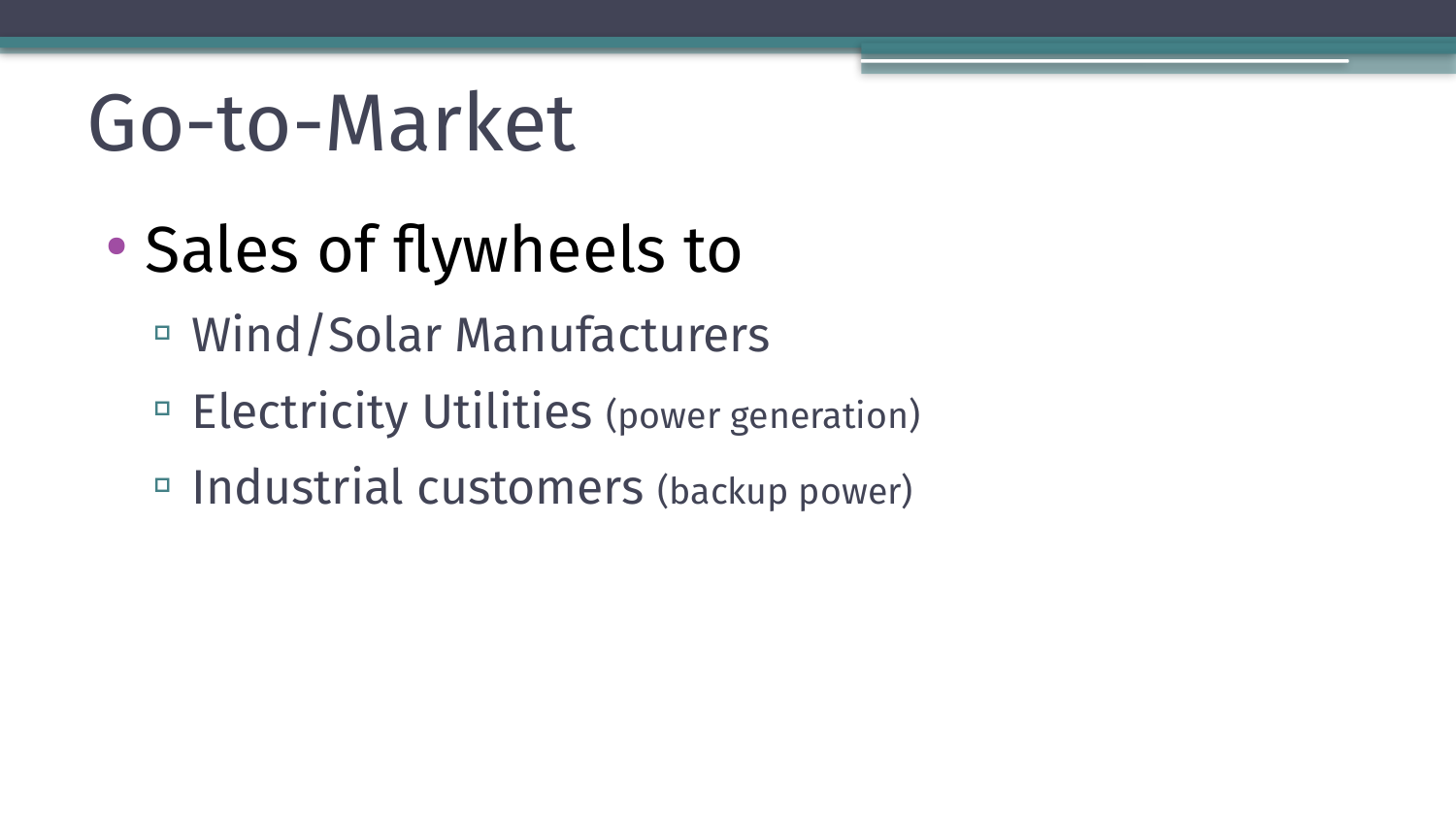

# Go-to-Market
Sales of flywheels to
Wind/Solar Manufacturers
Electricity Utilities (power generation)
Industrial customers (backup power)